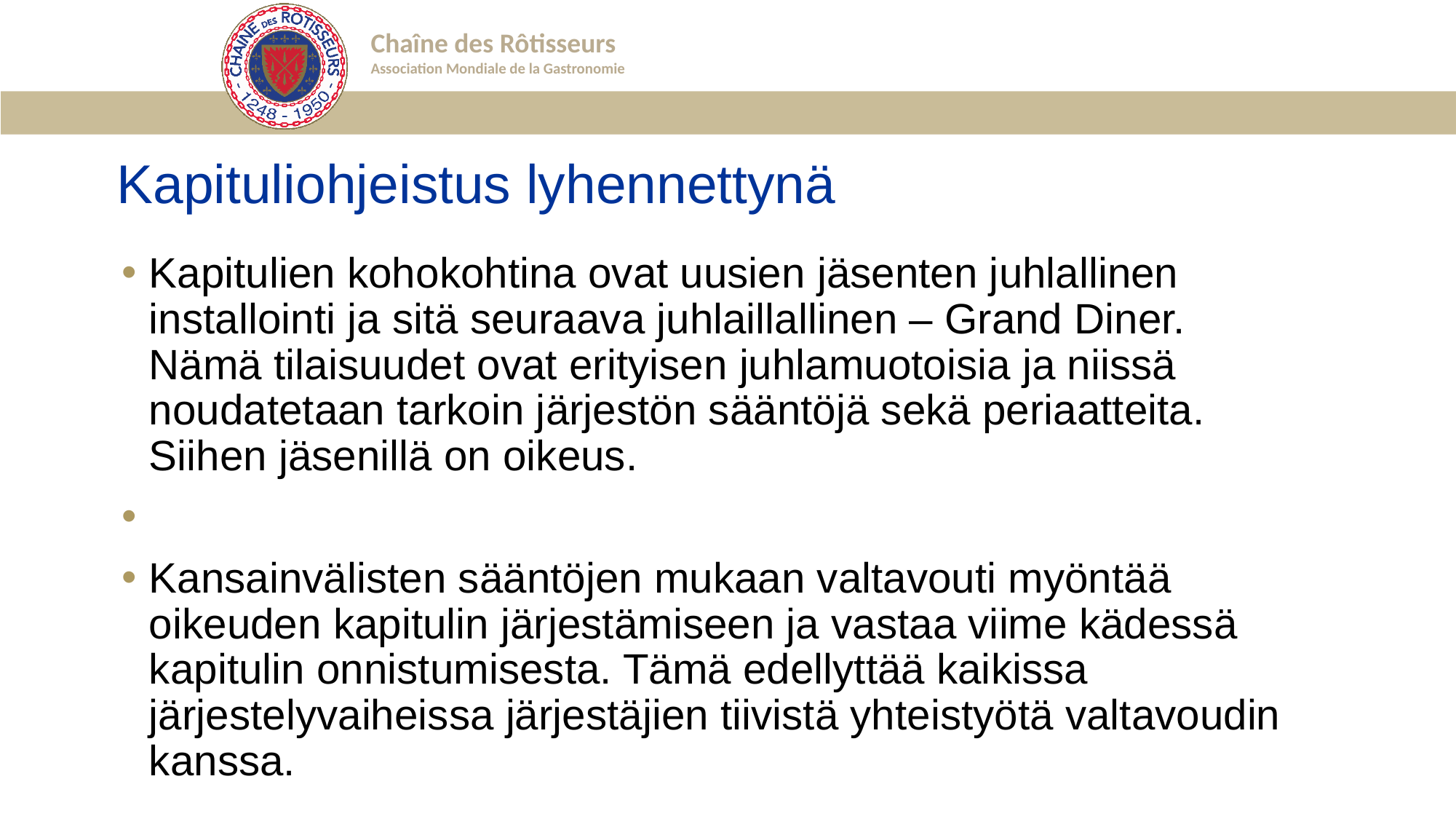

# Kapituliohjeistus lyhennettynä
Kapitulien kohokohtina ovat uusien jäsenten juhlallinen installointi ja sitä seuraava juhlaillallinen – Grand Diner.  Nämä tilaisuudet ovat erityisen juhlamuotoisia ja niissä noudatetaan tarkoin järjestön sääntöjä sekä periaatteita. Siihen jäsenillä on oikeus.

Kansainvälisten sääntöjen mukaan valtavouti myöntää oikeuden kapitulin järjestämiseen ja vastaa viime kädessä kapitulin onnistumisesta. Tämä edellyttää kaikissa järjestelyvaiheissa järjestäjien tiivistä yhteistyötä valtavoudin kanssa.